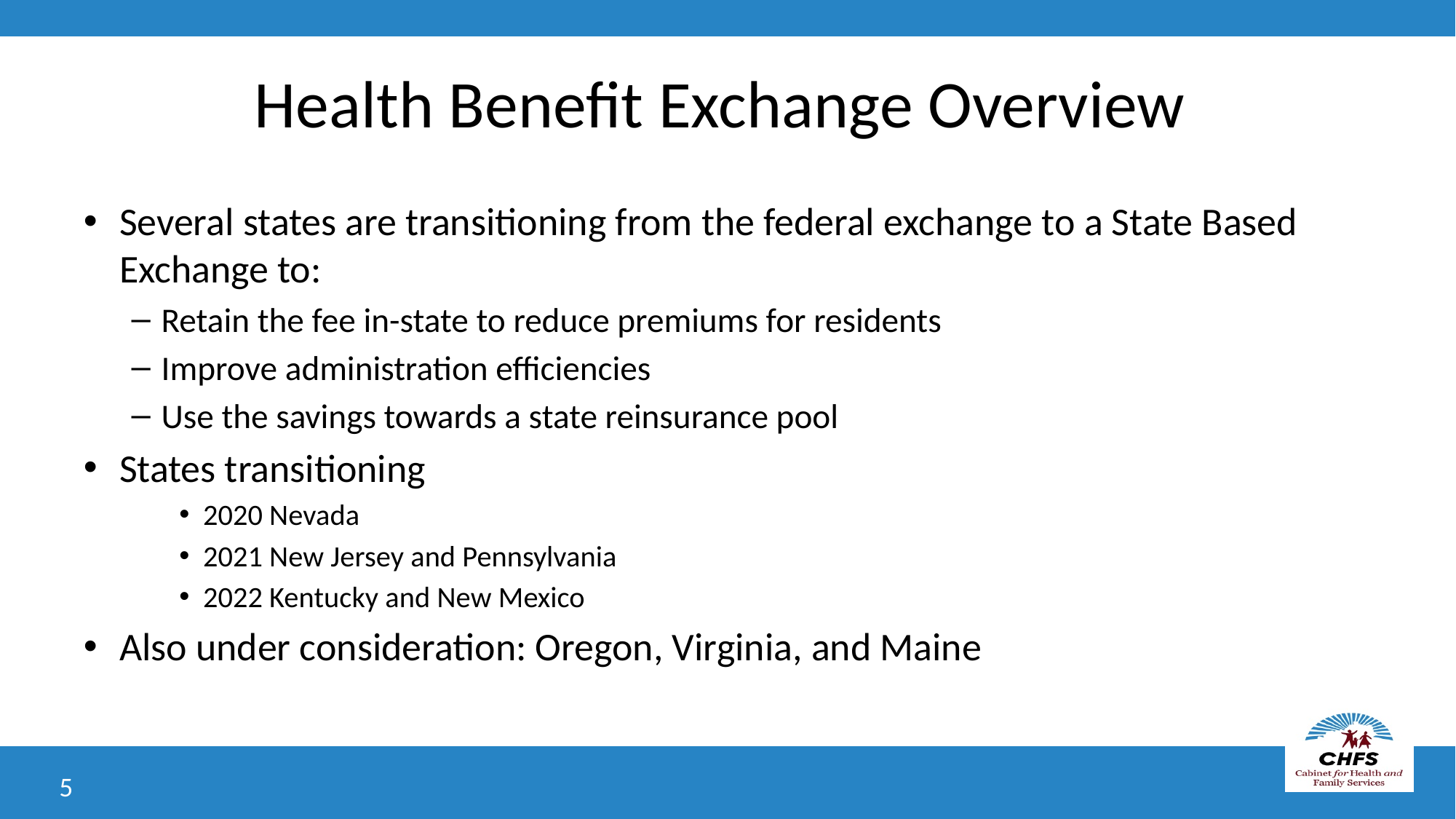

# Health Benefit Exchange Overview
Several states are transitioning from the federal exchange to a State Based Exchange to:
Retain the fee in-state to reduce premiums for residents
Improve administration efficiencies
Use the savings towards a state reinsurance pool
States transitioning
2020 Nevada
2021 New Jersey and Pennsylvania
2022 Kentucky and New Mexico
Also under consideration: Oregon, Virginia, and Maine

5